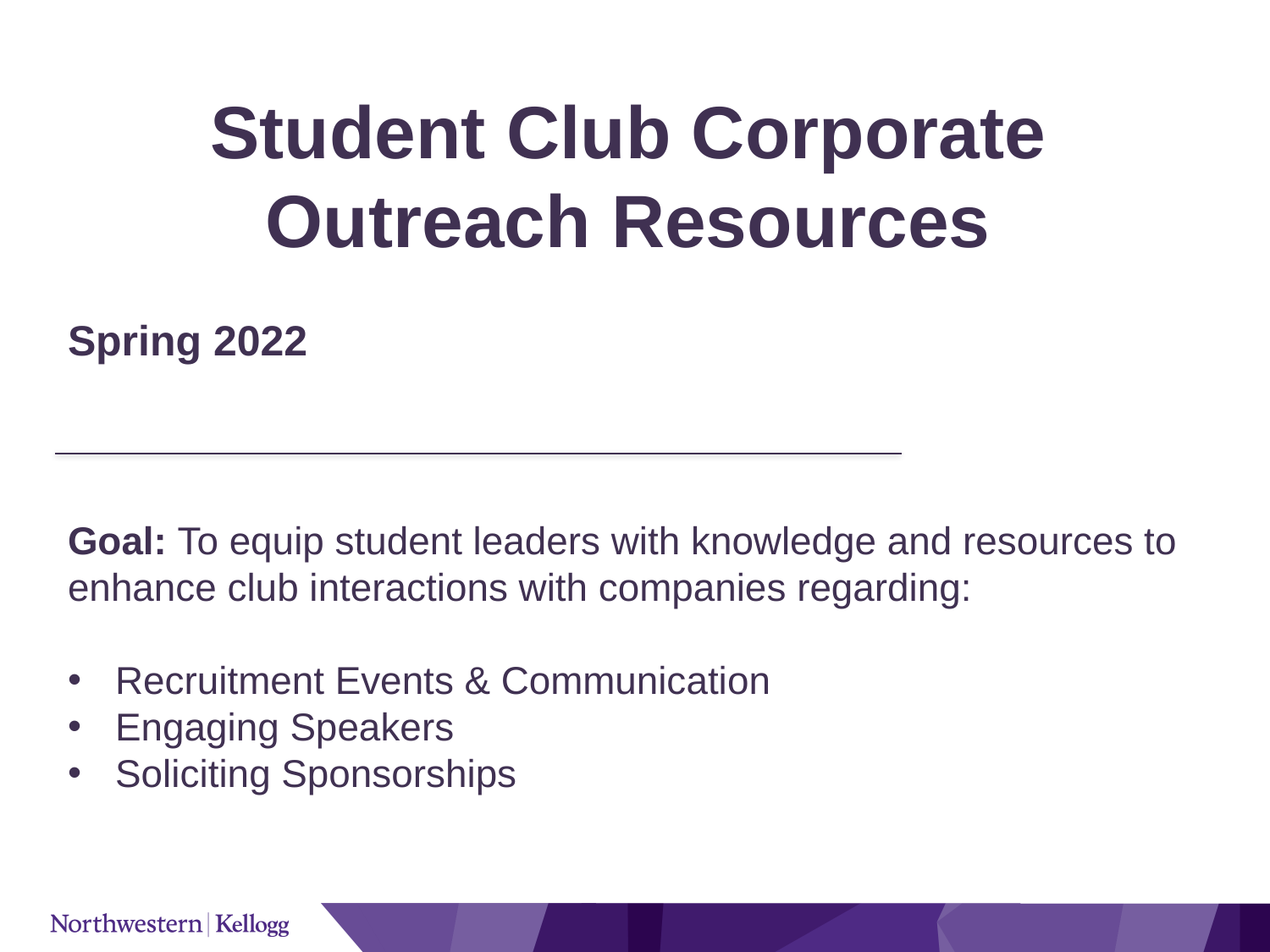

Student Club Corporate Outreach Resources
Spring 2022

Goal: To equip student leaders with knowledge and resources to enhance club interactions with companies regarding:
Recruitment Events & Communication
Engaging Speakers
Soliciting Sponsorships